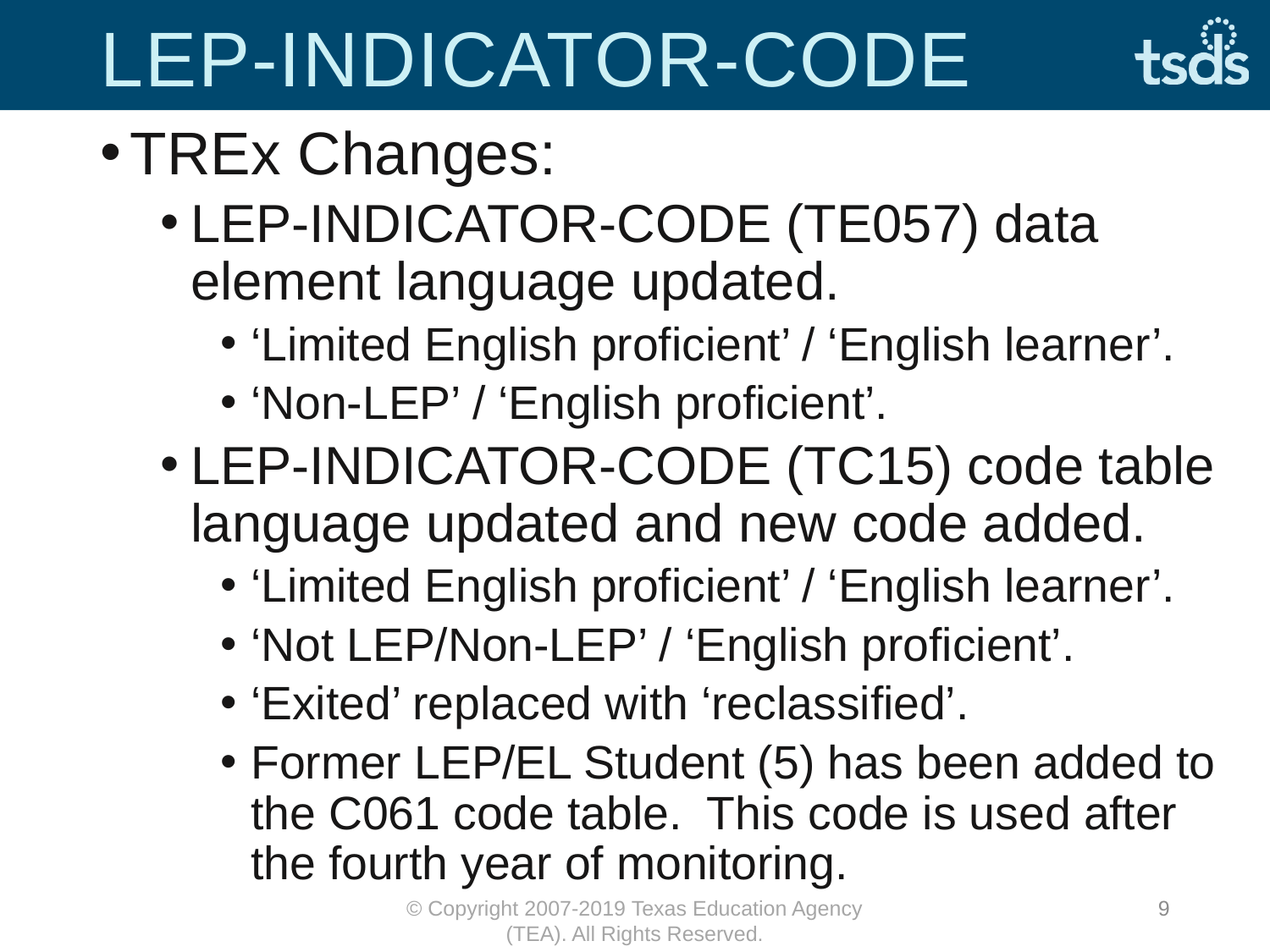

# LEP-INDICATOR-CODE
TREx Changes:
LEP-INDICATOR-CODE (TE057) data element language updated.
‘Limited English proficient’ / ‘English learner’.
‘Non-LEP’ / ‘English proficient’.
LEP-INDICATOR-CODE (TC15) code table language updated and new code added.
‘Limited English proficient’ / ‘English learner’.
‘Not LEP/Non-LEP’ / ‘English proficient’.
‘Exited’ replaced with ‘reclassified’.
Former LEP/EL Student (5) has been added to the C061 code table.  This code is used after the fourth year of monitoring.

9